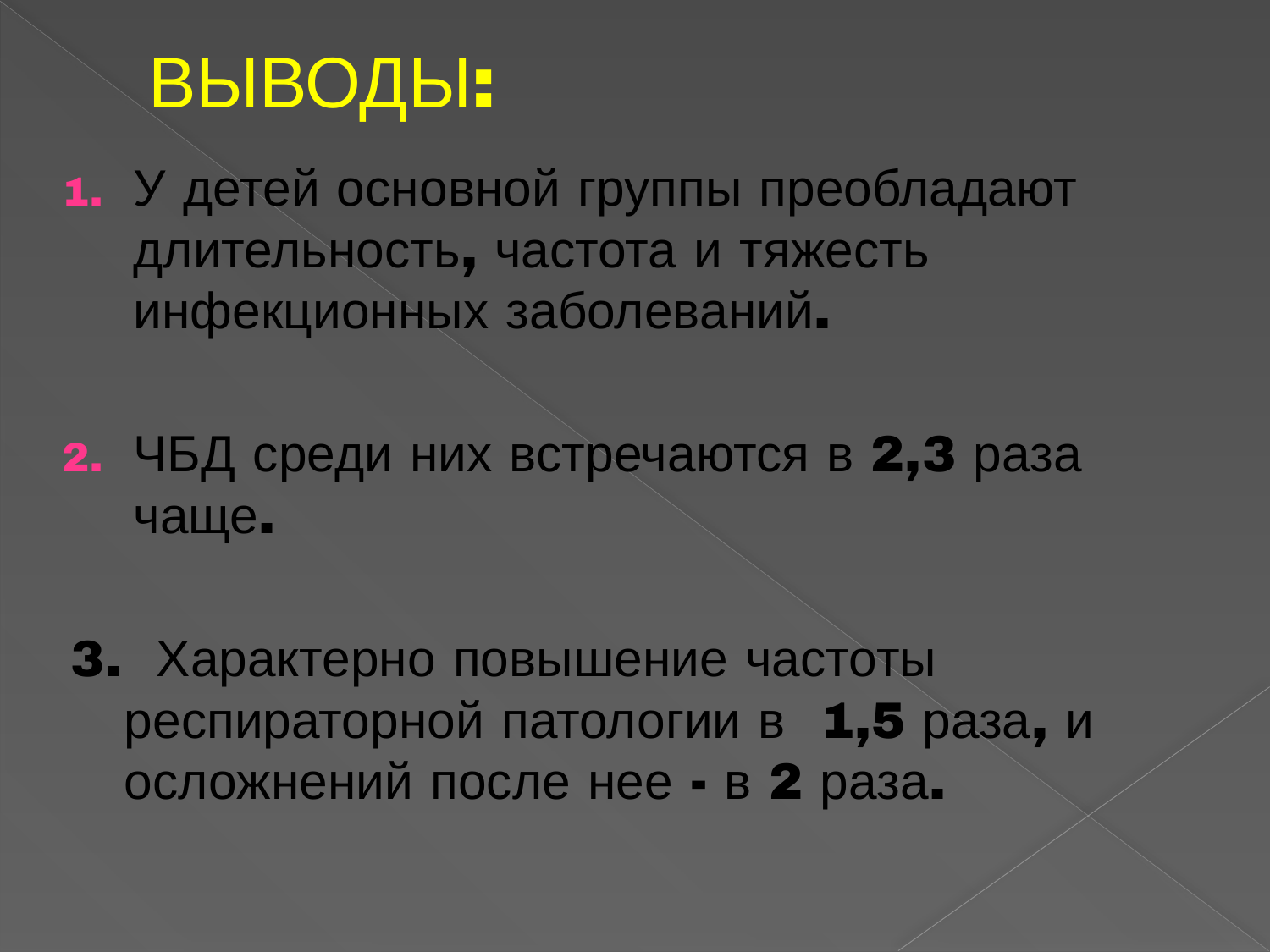

# ВЫВОДЫ:
У детей основной группы преобладают длительность, частота и тяжесть инфекционных заболеваний.

ЧБД среди них встречаются в 2,3 раза чаще.

3.  Характерно повышение частоты респираторной патологии в  1,5 раза, и осложнений после нее - в 2 раза.